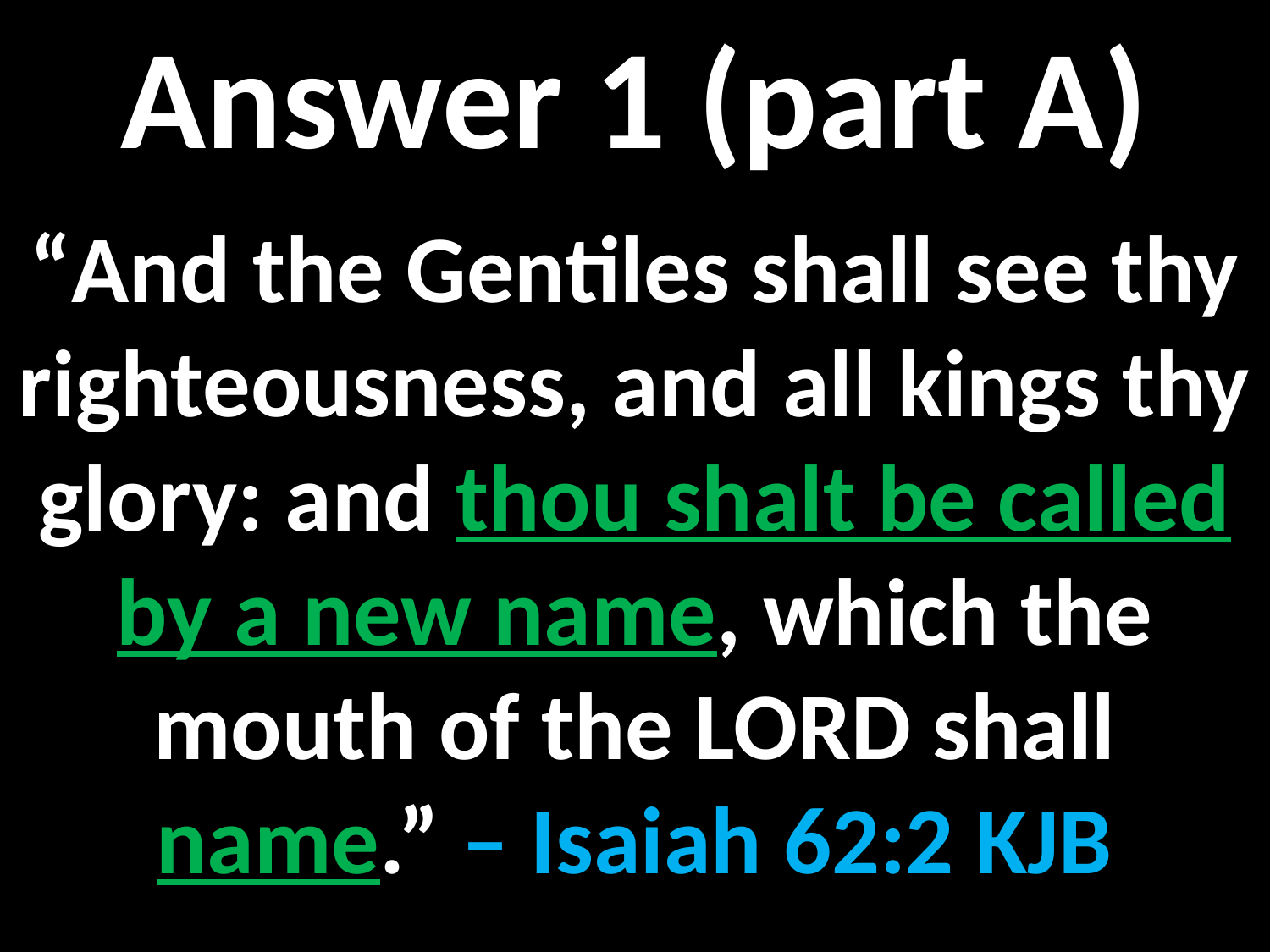

Answer 1 (part A)
“And the Gentiles shall see thy righteousness, and all kings thy glory: and thou shalt be called by a new name, which the mouth of the LORD shall name.” – Isaiah 62:2 KJB